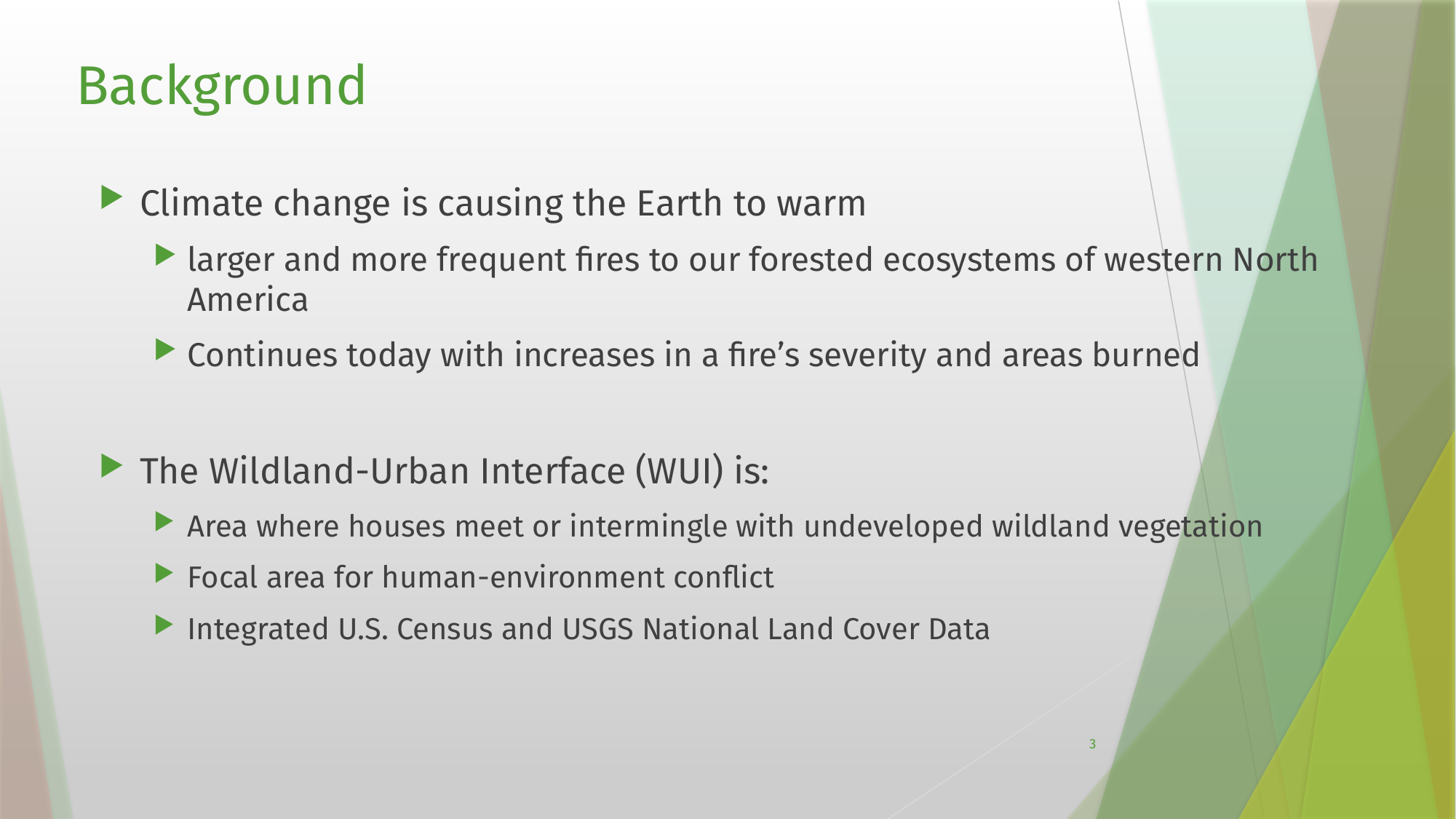

# Background
Climate change is causing the Earth to warm
larger and more frequent fires to our forested ecosystems of western North America
Continues today with increases in a fire’s severity and areas burned

The Wildland-Urban Interface (WUI) is:
Area where houses meet or intermingle with undeveloped wildland vegetation
Focal area for human-environment conflict
Integrated U.S. Census and USGS National Land Cover Data
3